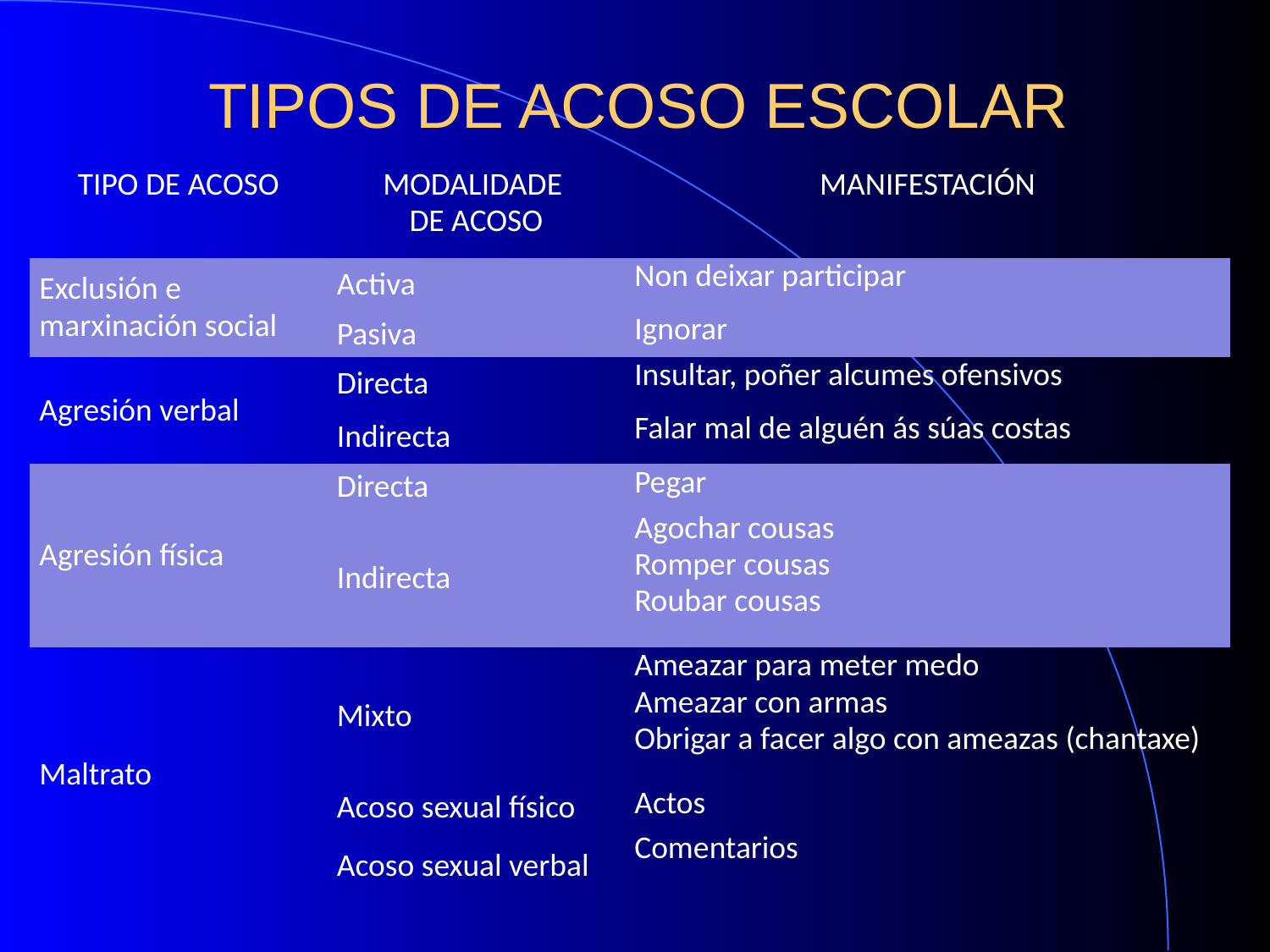

# TIPOS DE ACOSO ESCOLAR
|  |
| --- |
| TIPO DE ACOSO | MODALIDADE DE ACOSO | MANIFESTACIÓN |
| --- | --- | --- |
| Exclusión e marxinación social | Activa | Non deixar participar |
|  | Pasiva | Ignorar |
| Agresión verbal | Directa | Insultar, poñer alcumes ofensivos |
|  | Indirecta | Falar mal de alguén ás súas costas |
| Agresión física | Directa | Pegar |
|  | Indirecta | Agochar cousas Romper cousas Roubar cousas |
| Maltrato | Mixto | Ameazar para meter medo Ameazar con armas Obrigar a facer algo con ameazas (chantaxe) |
|  | Acoso sexual físico | Actos |
|  | Acoso sexual verbal | Comentarios |